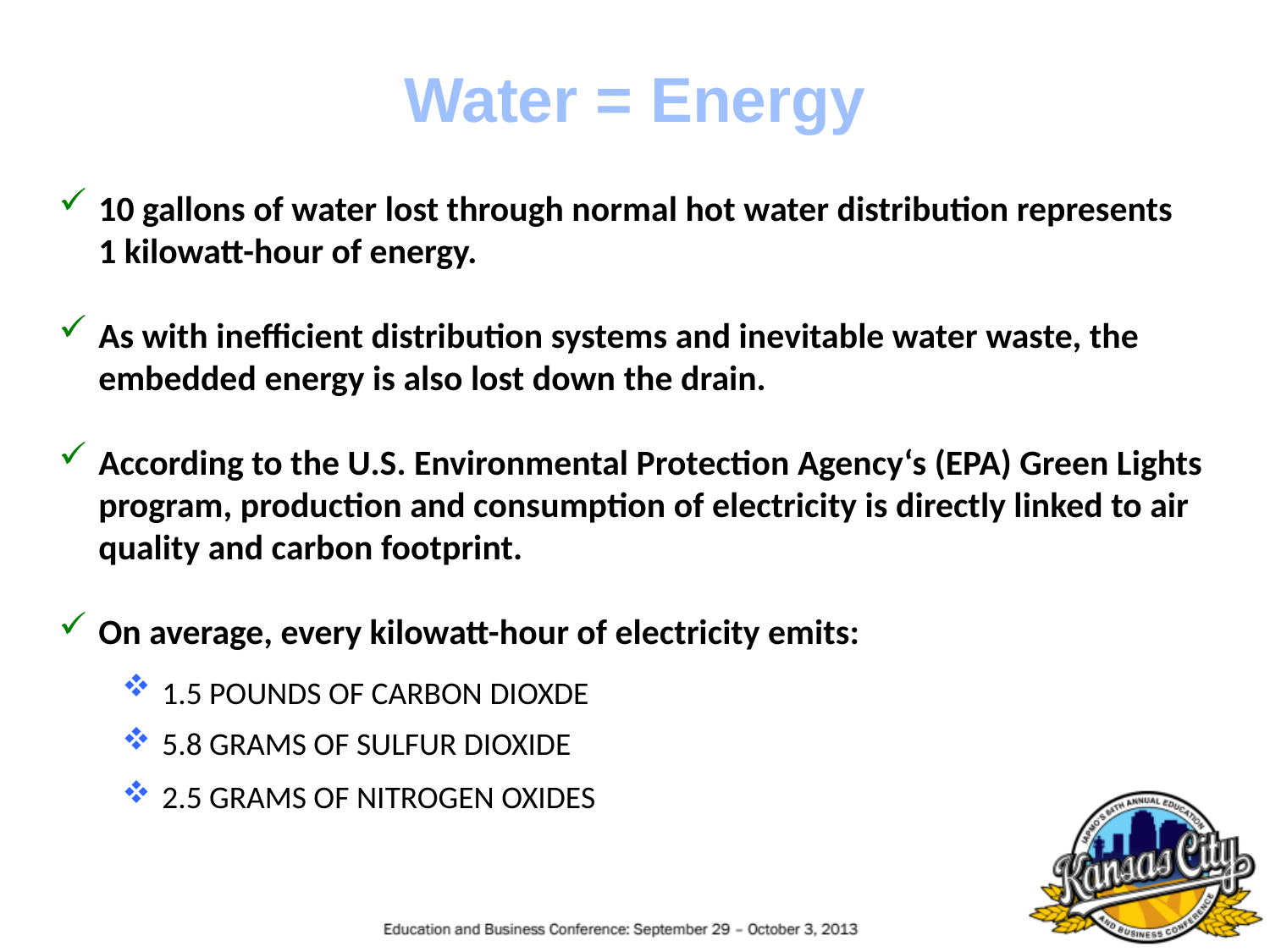

Water = Energy
10 gallons of water lost through normal hot water distribution represents
1 kilowatt-hour of energy.

As with inefficient distribution systems and inevitable water waste, the
embedded energy is also lost down the drain.

According to the U.S. Environmental Protection Agency‘s (EPA) Green Lights
program, production and consumption of electricity is directly linked to air
quality and carbon footprint.

On average, every kilowatt-hour of electricity emits:

1.5 POUNDS OF CARBON DIOXDE
5.8 GRAMS OF SULFUR DIOXIDE
2.5 GRAMS OF NITROGEN OXIDES